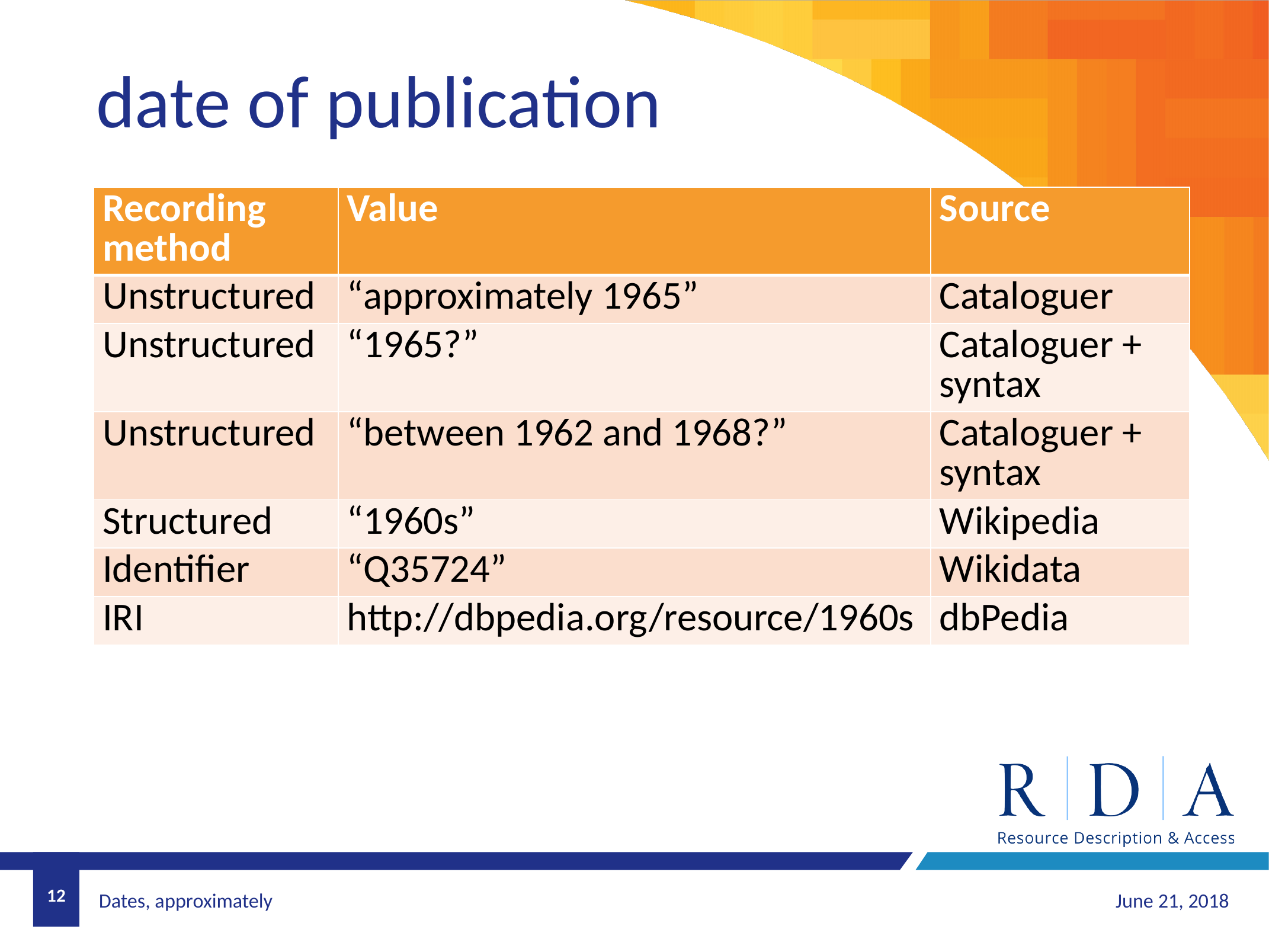

# date of publication
| Recording method | Value | Source |
| --- | --- | --- |
| Unstructured | “approximately 1965” | Cataloguer |
| Unstructured | “1965?” | Cataloguer + syntax |
| Unstructured | “between 1962 and 1968?” | Cataloguer + syntax |
| Structured | “1960s” | Wikipedia |
| Identifier | “Q35724” | Wikidata |
| IRI | http://dbpedia.org/resource/1960s | dbPedia |
12
June 21, 2018